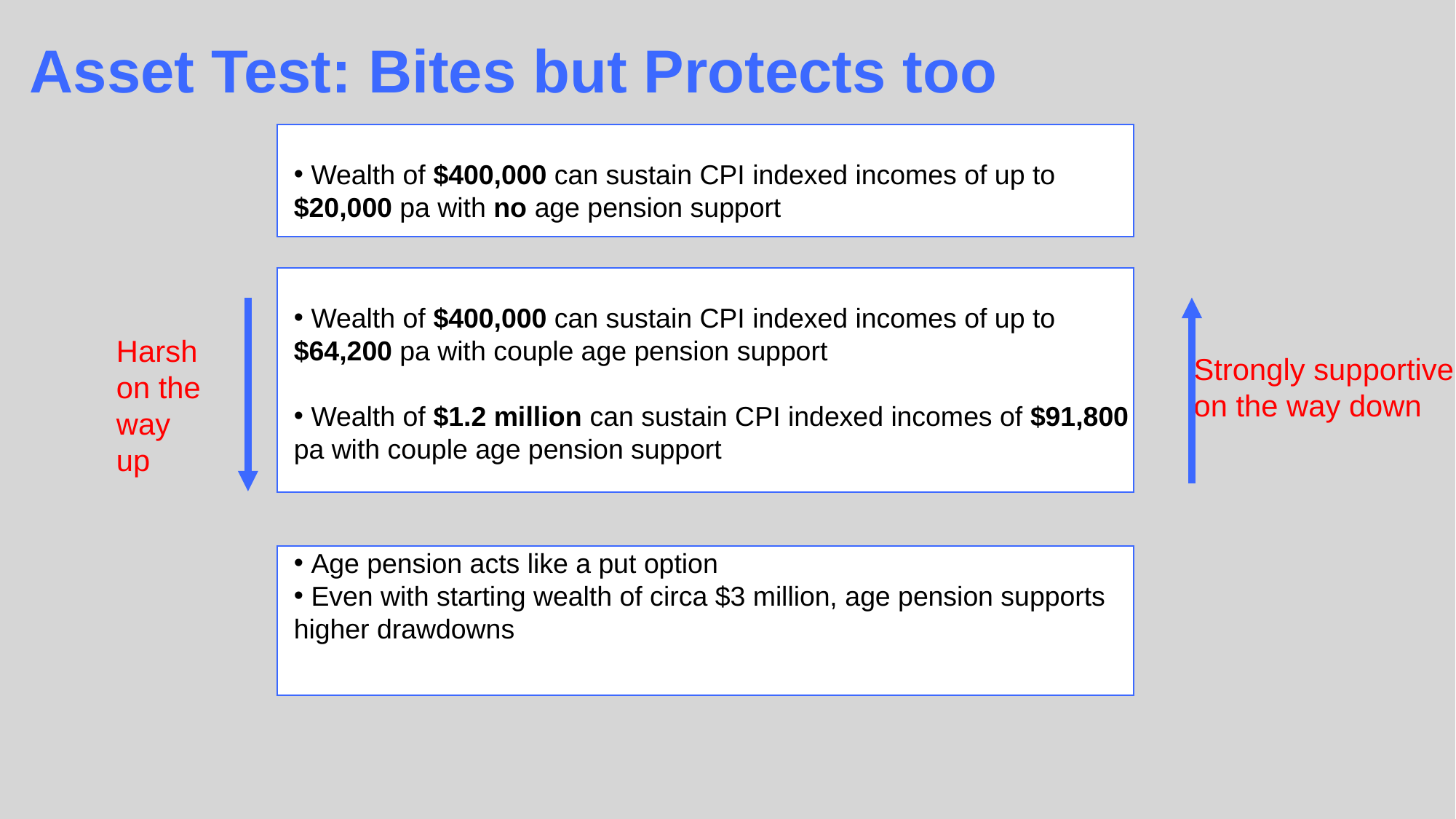

# Asset Test: Bites but Protects too

 Wealth of $400,000 can sustain CPI indexed incomes of up to $20,000 pa with no age pension support

 Wealth of $400,000 can sustain CPI indexed incomes of up to $64,200 pa with couple age pension support

 Wealth of $1.2 million can sustain CPI indexed incomes of $91,800 pa with couple age pension support
Harsh on the way up
Strongly supportive
on the way down
 Age pension acts like a put option
 Even with starting wealth of circa $3 million, age pension supports higher drawdowns

34